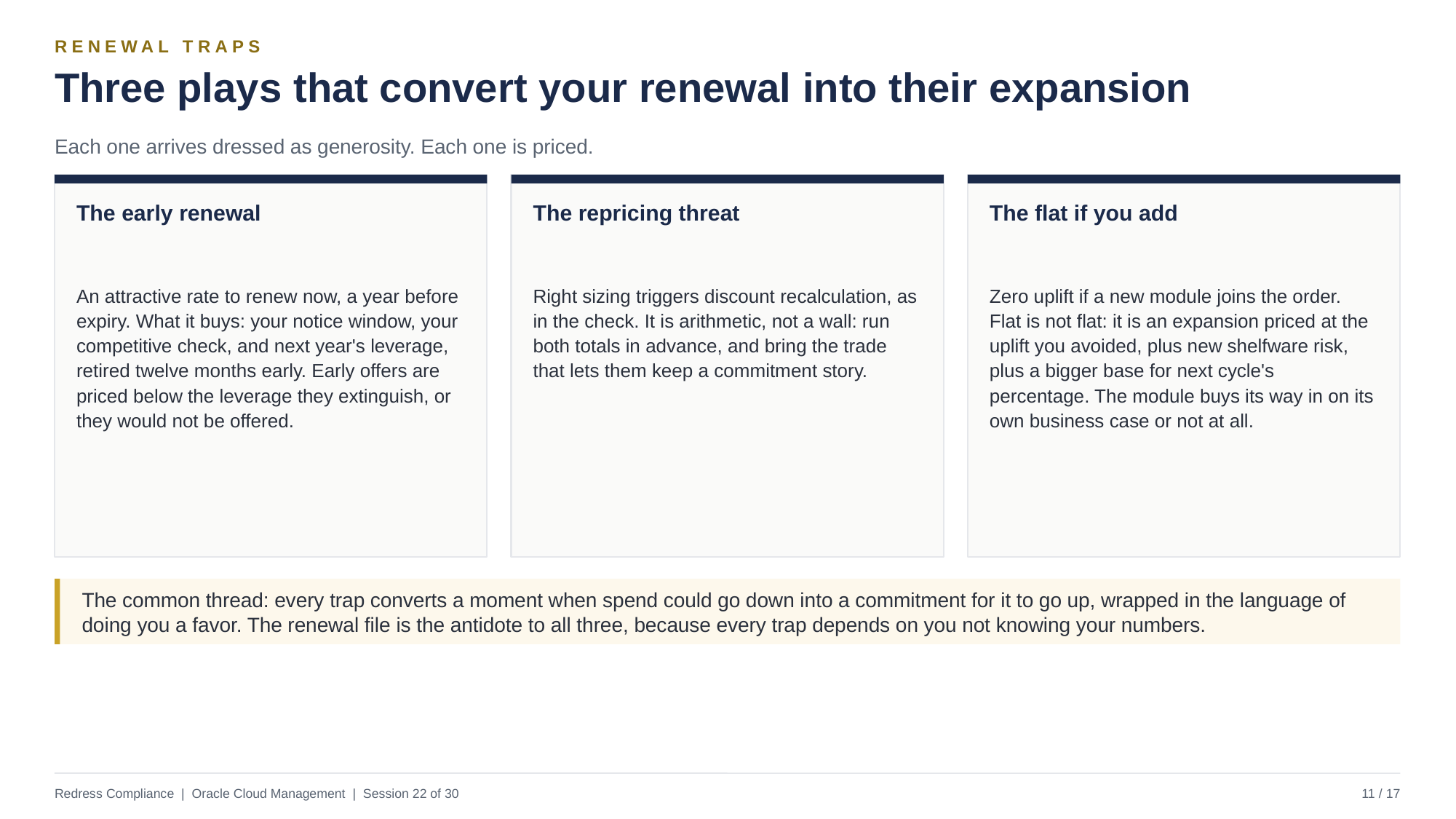

RENEWAL TRAPS
Three plays that convert your renewal into their expansion
Each one arrives dressed as generosity. Each one is priced.

The early renewal
The repricing threat
The flat if you add
An attractive rate to renew now, a year before expiry. What it buys: your notice window, your competitive check, and next year's leverage, retired twelve months early. Early offers are priced below the leverage they extinguish, or they would not be offered.
Right sizing triggers discount recalculation, as in the check. It is arithmetic, not a wall: run both totals in advance, and bring the trade that lets them keep a commitment story.
Zero uplift if a new module joins the order. Flat is not flat: it is an expansion priced at the uplift you avoided, plus new shelfware risk, plus a bigger base for next cycle's percentage. The module buys its way in on its own business case or not at all.

The common thread: every trap converts a moment when spend could go down into a commitment for it to go up, wrapped in the language of doing you a favor. The renewal file is the antidote to all three, because every trap depends on you not knowing your numbers.

Redress Compliance  |  Oracle Cloud Management  |  Session 22 of 30
11 / 17